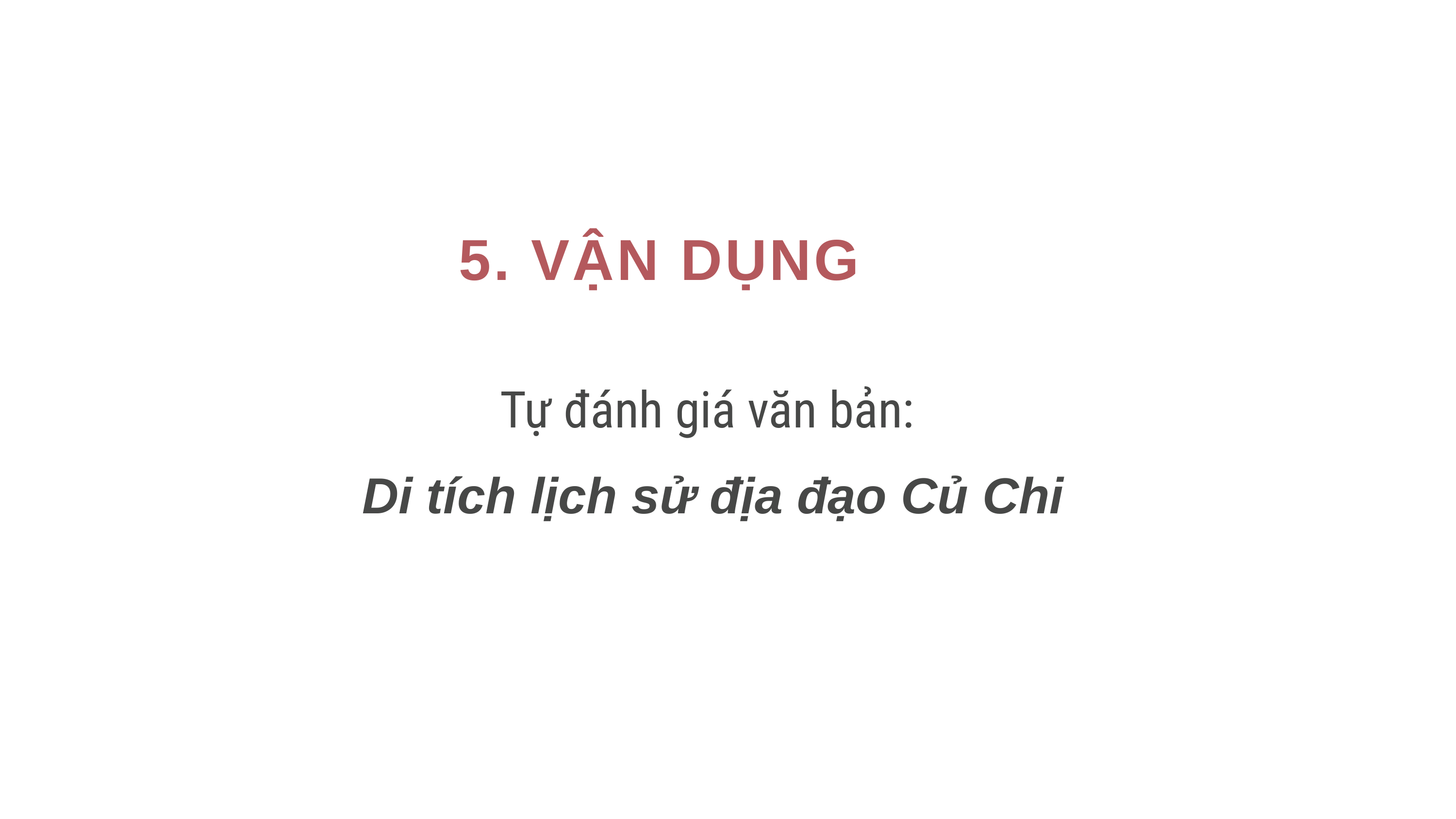

5. VẬN DỤNG
Tự đánh giá văn bản:
Di tích lịch sử địa đạo Củ Chi